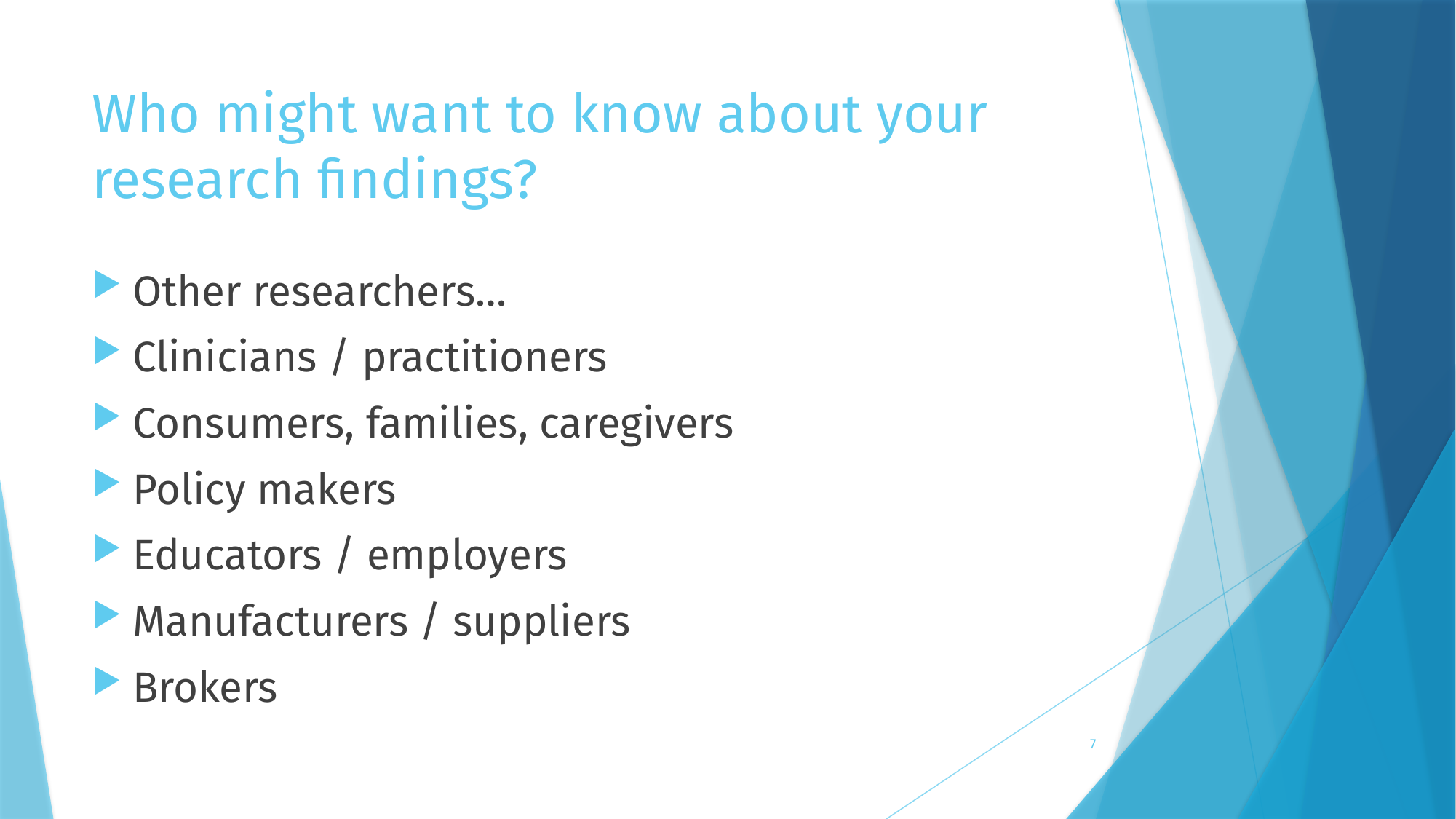

# Who might want to know about your research findings?
Other researchers…
Clinicians / practitioners
Consumers, families, caregivers
Policy makers
Educators / employers
Manufacturers / suppliers
Brokers

7